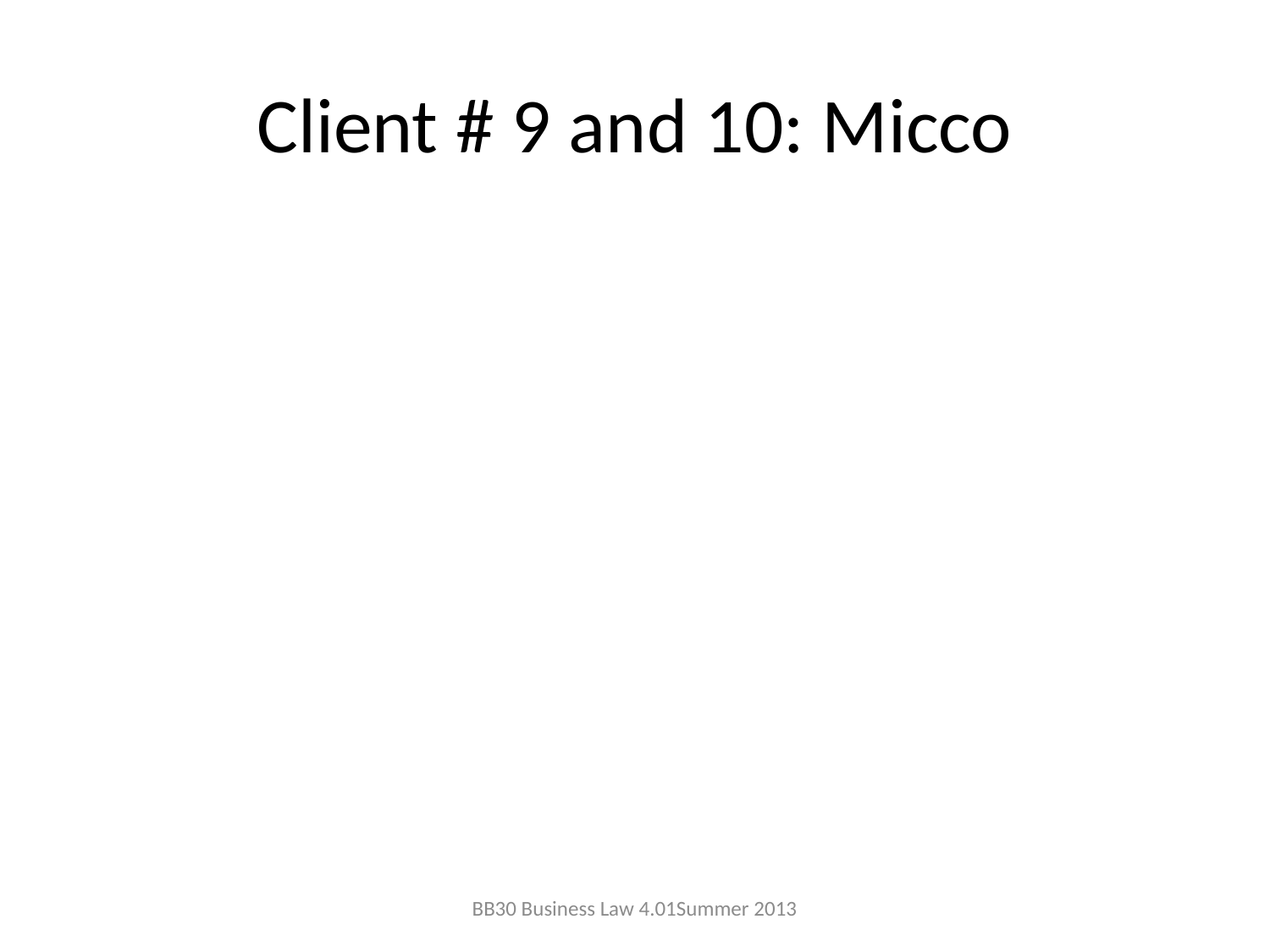

# Client # 9 and 10: Micco
BB30 Business Law 4.01	Summer 2013